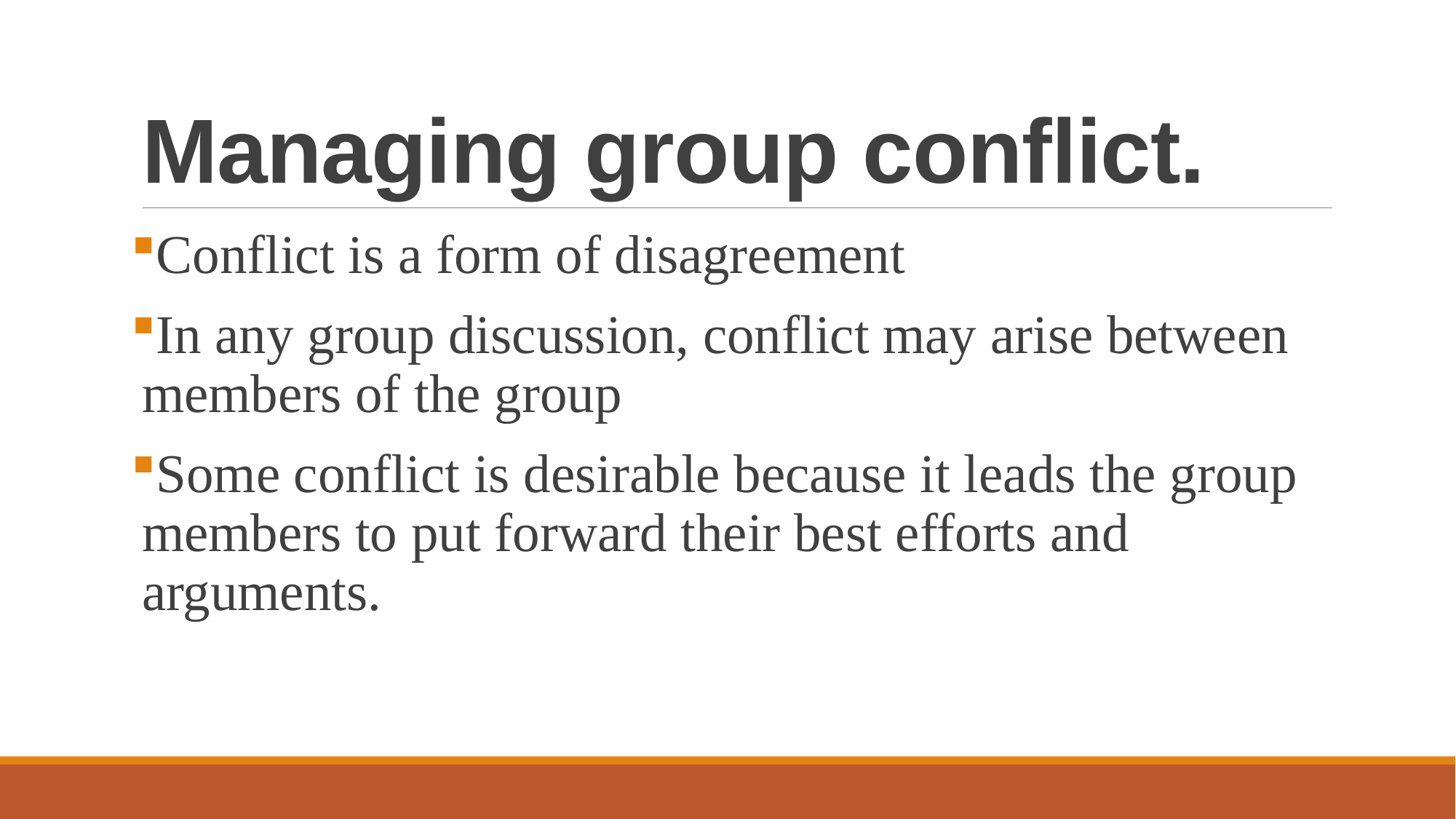

# Managing group conflict.
Conflict is a form of disagreement
In any group discussion, conflict may arise between members of the group
Some conflict is desirable because it leads the group members to put forward their best efforts and arguments.